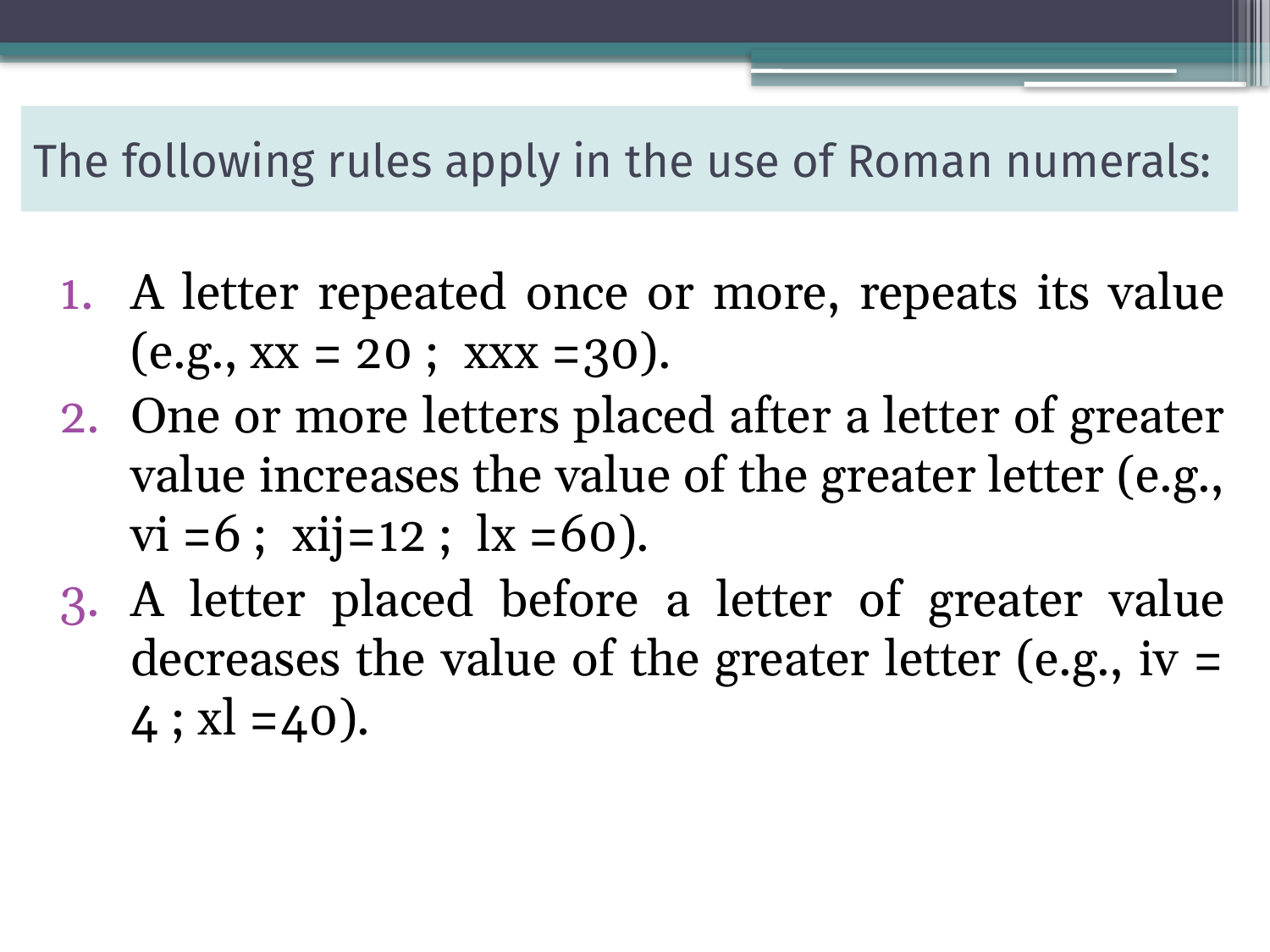

# The following rules apply in the use of Roman numerals:
A letter repeated once or more, repeats its value (e.g., xx = 20 ;  xxx =30).
One or more letters placed after a letter of greater value increases the value of the greater letter (e.g., vi =6 ;  xij=12 ;  lx =60).
A letter placed before a letter of greater value decreases the value of the greater letter (e.g., iv = 4 ; xl =40).